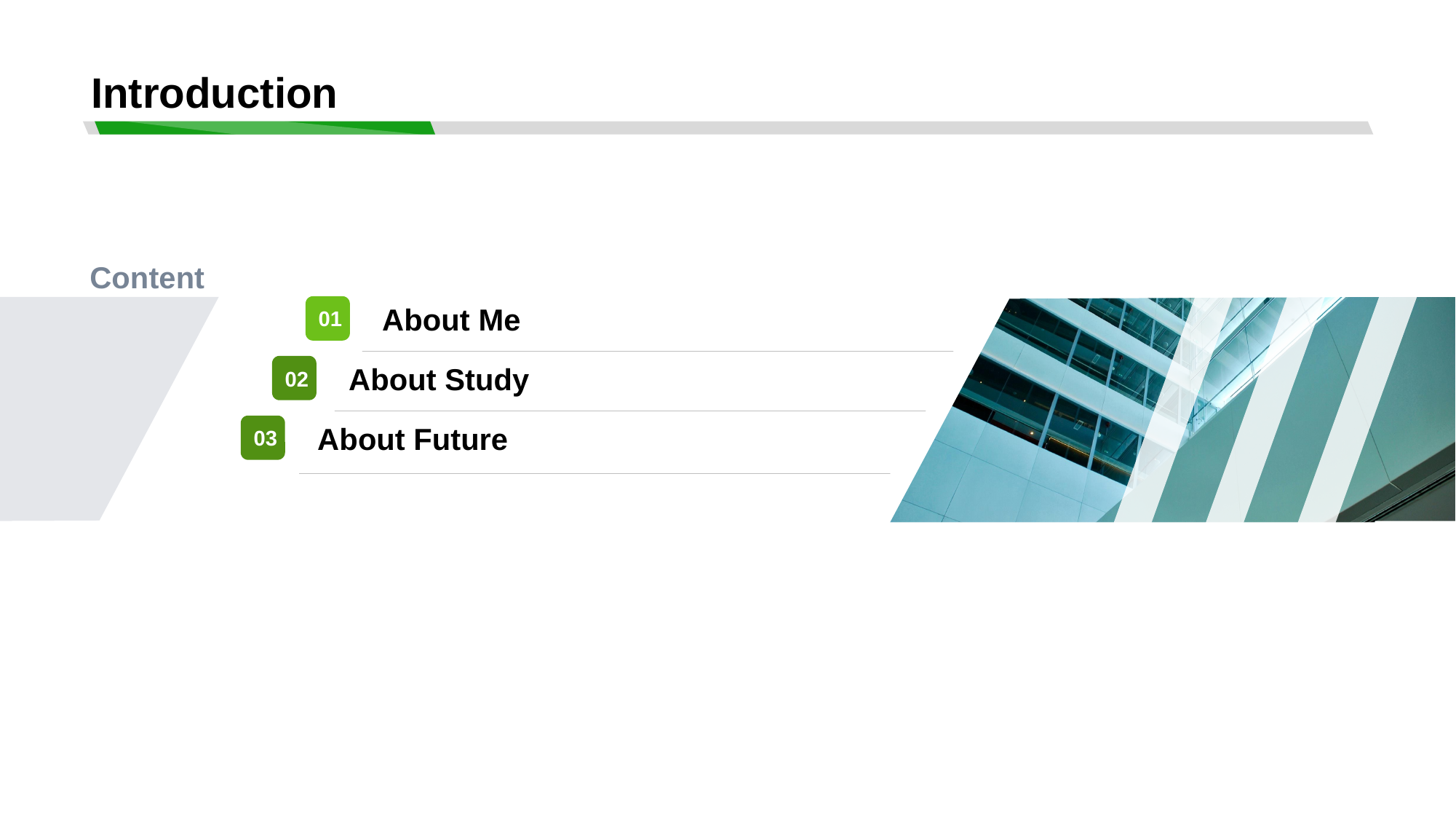

# Introduction
Content
About Me

01

About Study
02
About Future
03